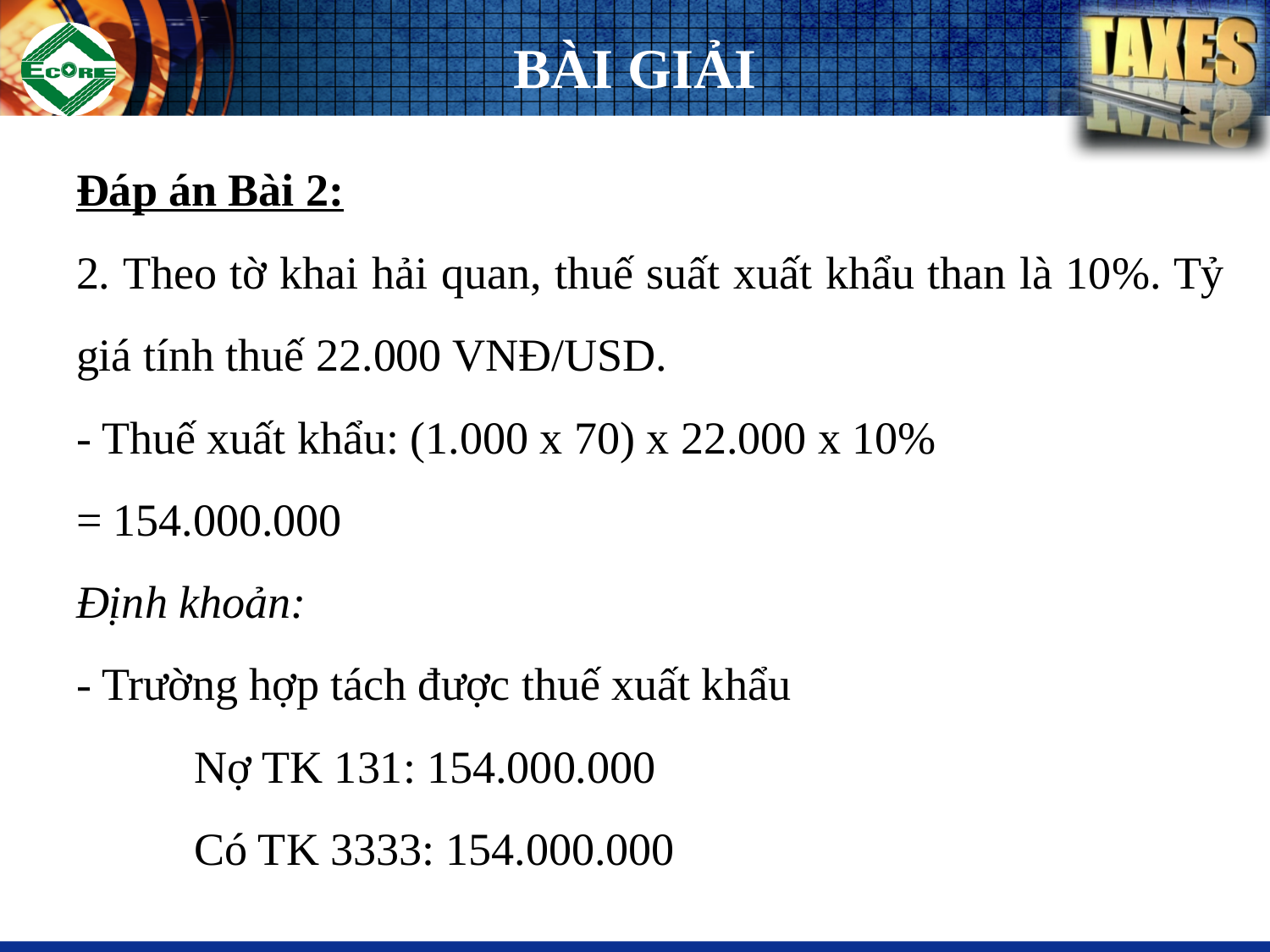

# BÀI GIẢI
Đáp án Bài 2:
2. Theo tờ khai hải quan, thuế suất xuất khẩu than là 10%. Tỷ giá tính thuế 22.000 VNĐ/USD.
- Thuế xuất khẩu: (1.000 x 70) x 22.000 x 10%
= 154.000.000
Định khoản:
- Trường hợp tách được thuế xuất khẩu
	Nợ TK 131: 154.000.000
          		Có TK 3333: 154.000.000